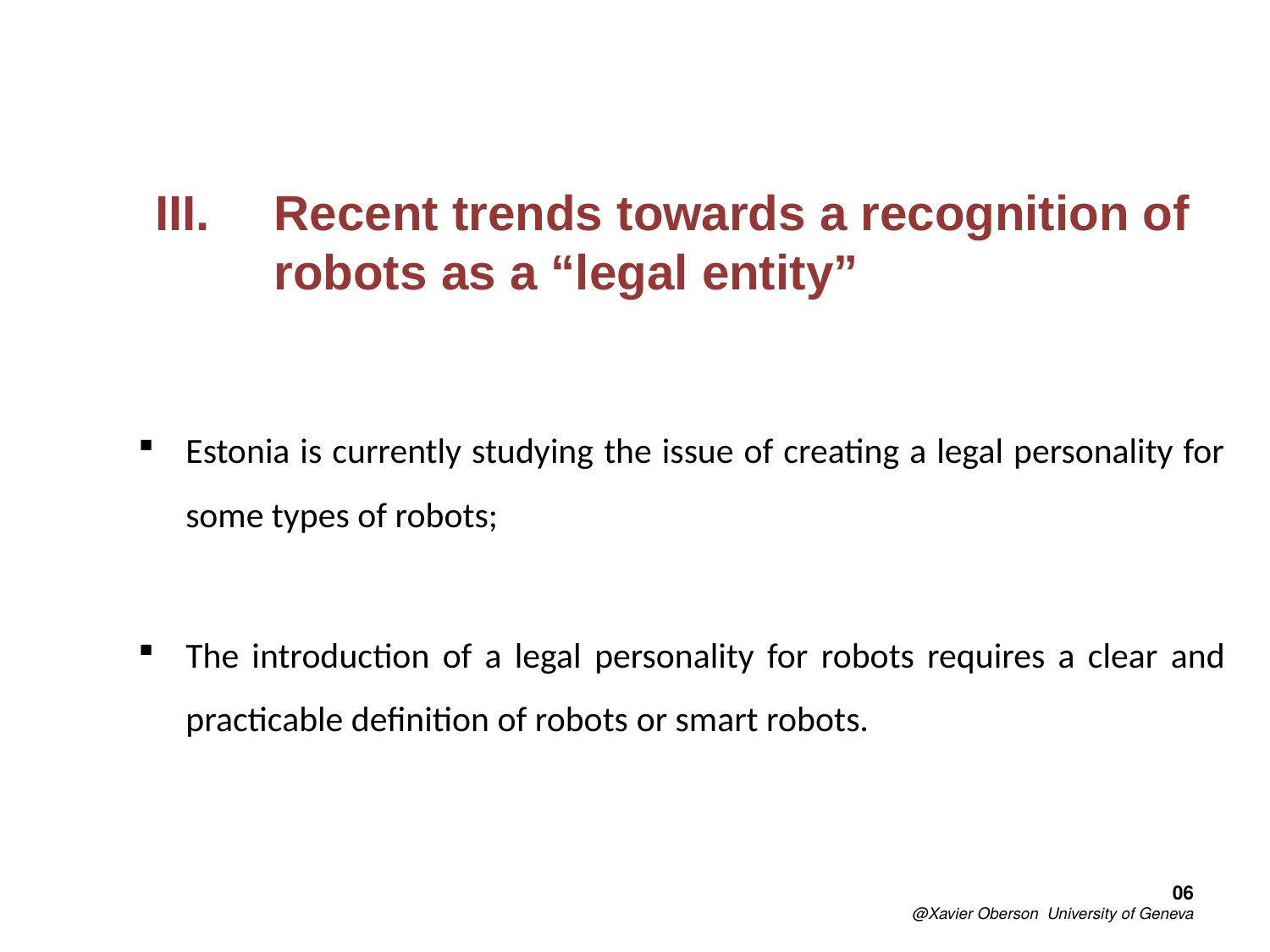

Recent trends towards a recognition of robots as a “legal entity”

Estonia is currently studying the issue of creating a legal personality for some types of robots;

The introduction of a legal personality for robots requires a clear and practicable definition of robots or smart robots.

06
@Xavier Oberson  University of Geneva